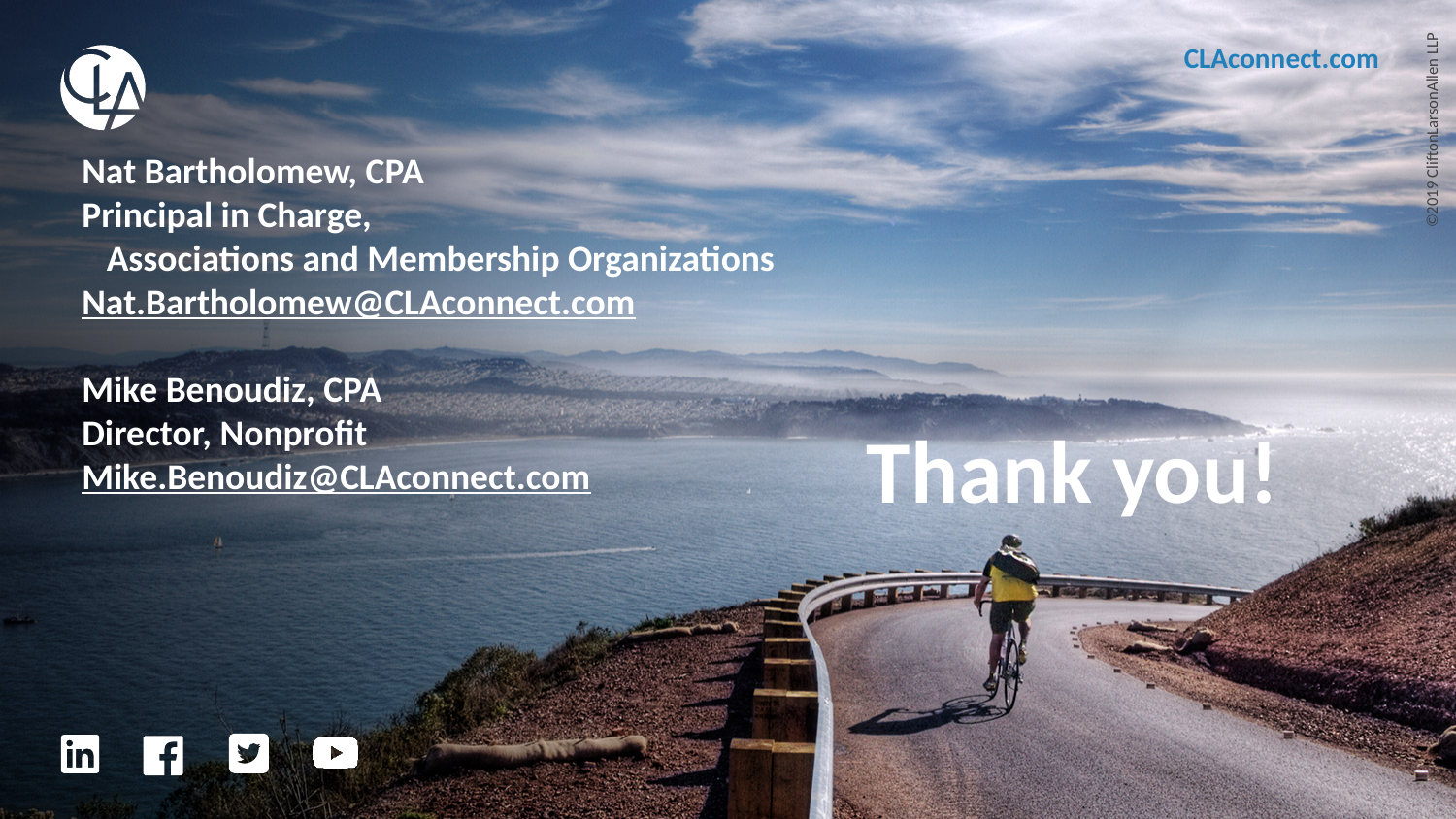

Nat Bartholomew, CPA
Principal in Charge,
   Associations and Membership Organizations
Nat.Bartholomew@CLAconnect.com

Mike Benoudiz, CPA
Director, Nonprofit
Mike.Benoudiz@CLAconnect.com

Thank you!